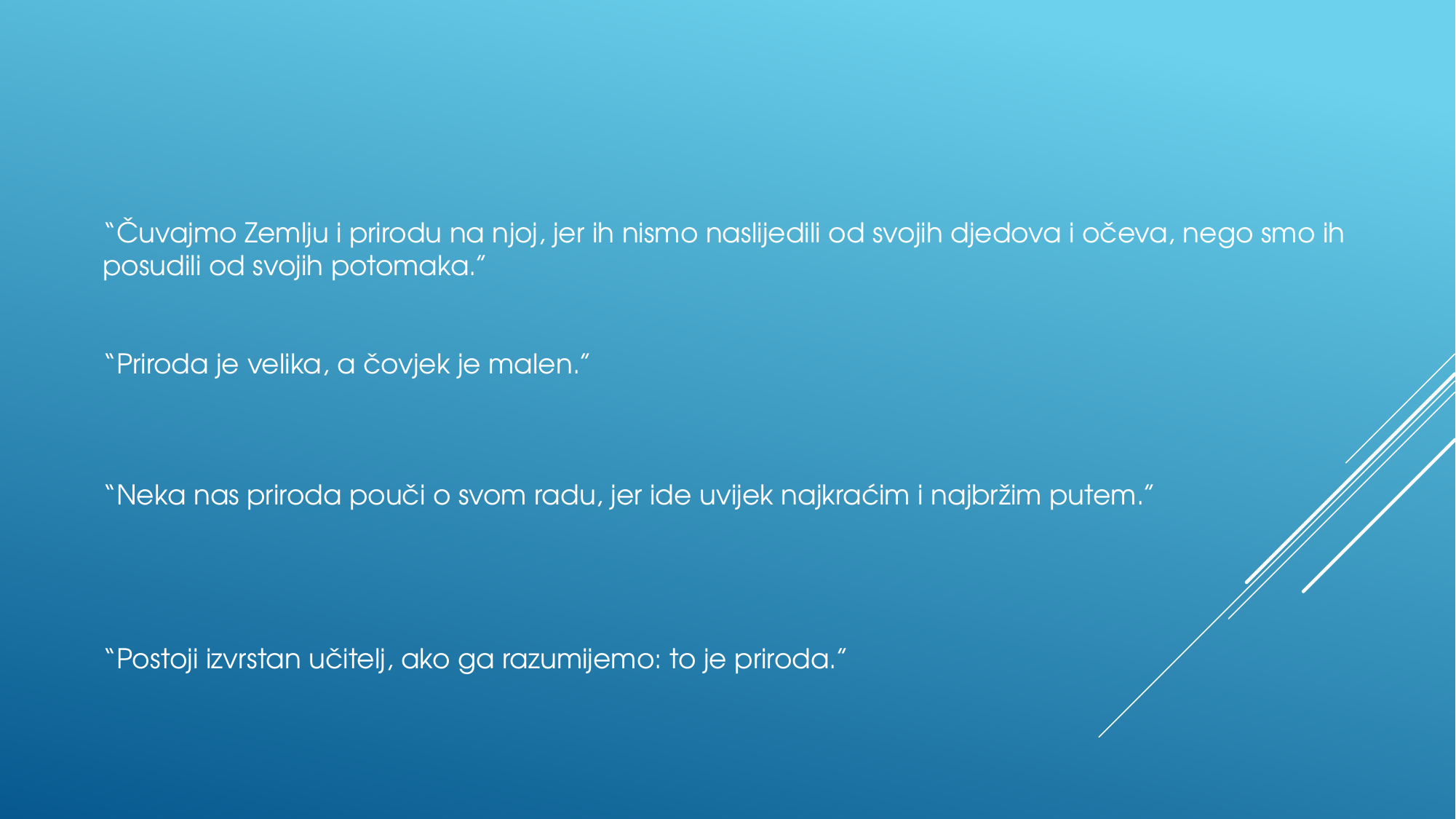

“Čuvajmo Zemlju i prirodu na njoj, jer ih nismo naslijedili od svojih djedova i očeva, nego smo ih posudili od svojih potomaka.”

“Priroda je velika, a čovjek je malen.”

“Neka nas priroda pouči o svom radu, jer ide uvijek najkraćim i najbržim putem.”

“Postoji izvrstan učitelj, ako ga razumijemo: to je priroda.”